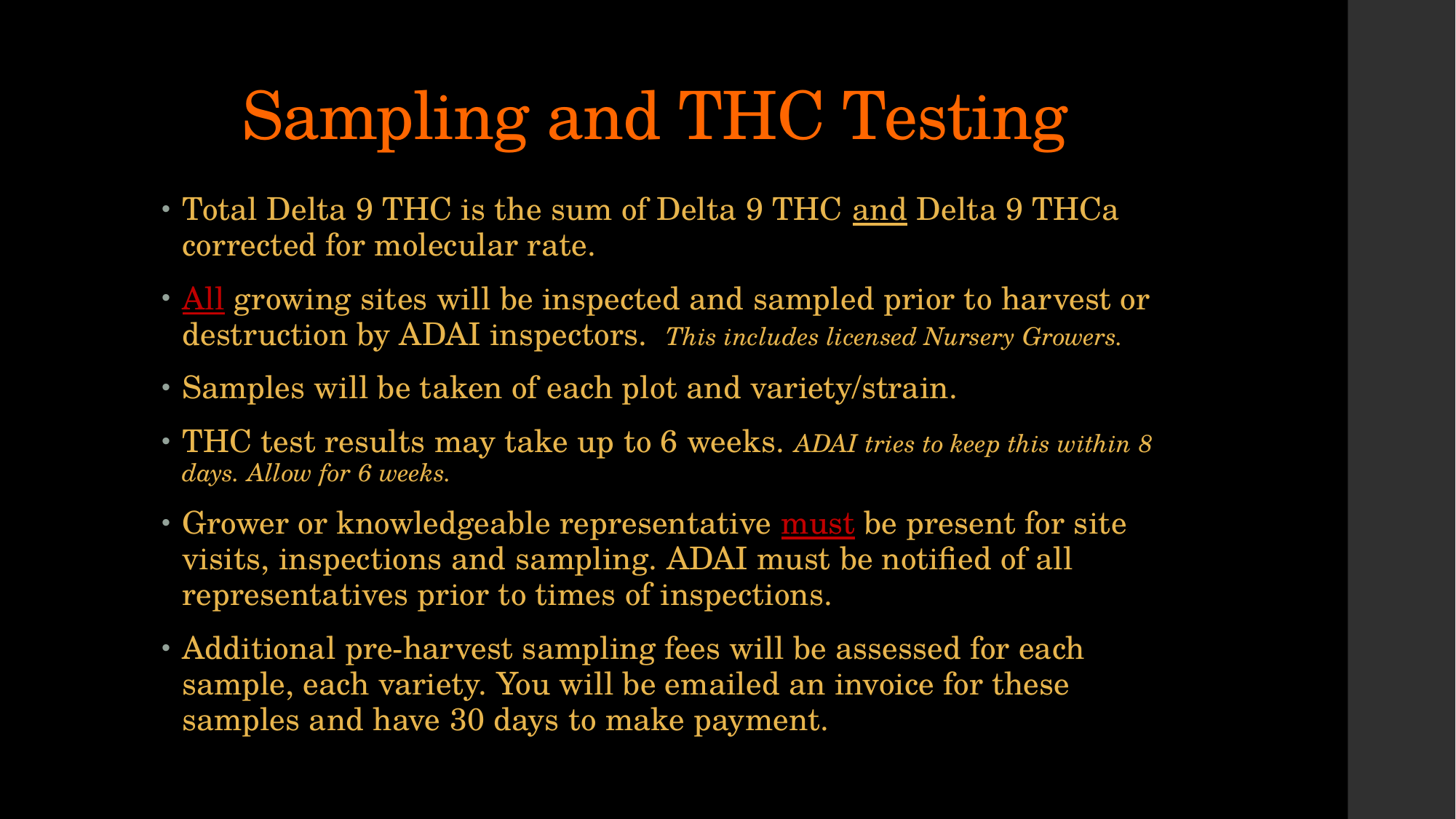

# Sampling and THC Testing
Total Delta 9 THC is the sum of Delta 9 THC and Delta 9 THCa corrected for molecular rate.
All growing sites will be inspected and sampled prior to harvest or destruction by ADAI inspectors.  This includes licensed Nursery Growers.
Samples will be taken of each plot and variety/strain.
THC test results may take up to 6 weeks. ADAI tries to keep this within 8 days. Allow for 6 weeks.
Grower or knowledgeable representative must be present for site visits, inspections and sampling. ADAI must be notified of all representatives prior to times of inspections.
Additional pre-harvest sampling fees will be assessed for each sample, each variety. You will be emailed an invoice for these samples and have 30 days to make payment.